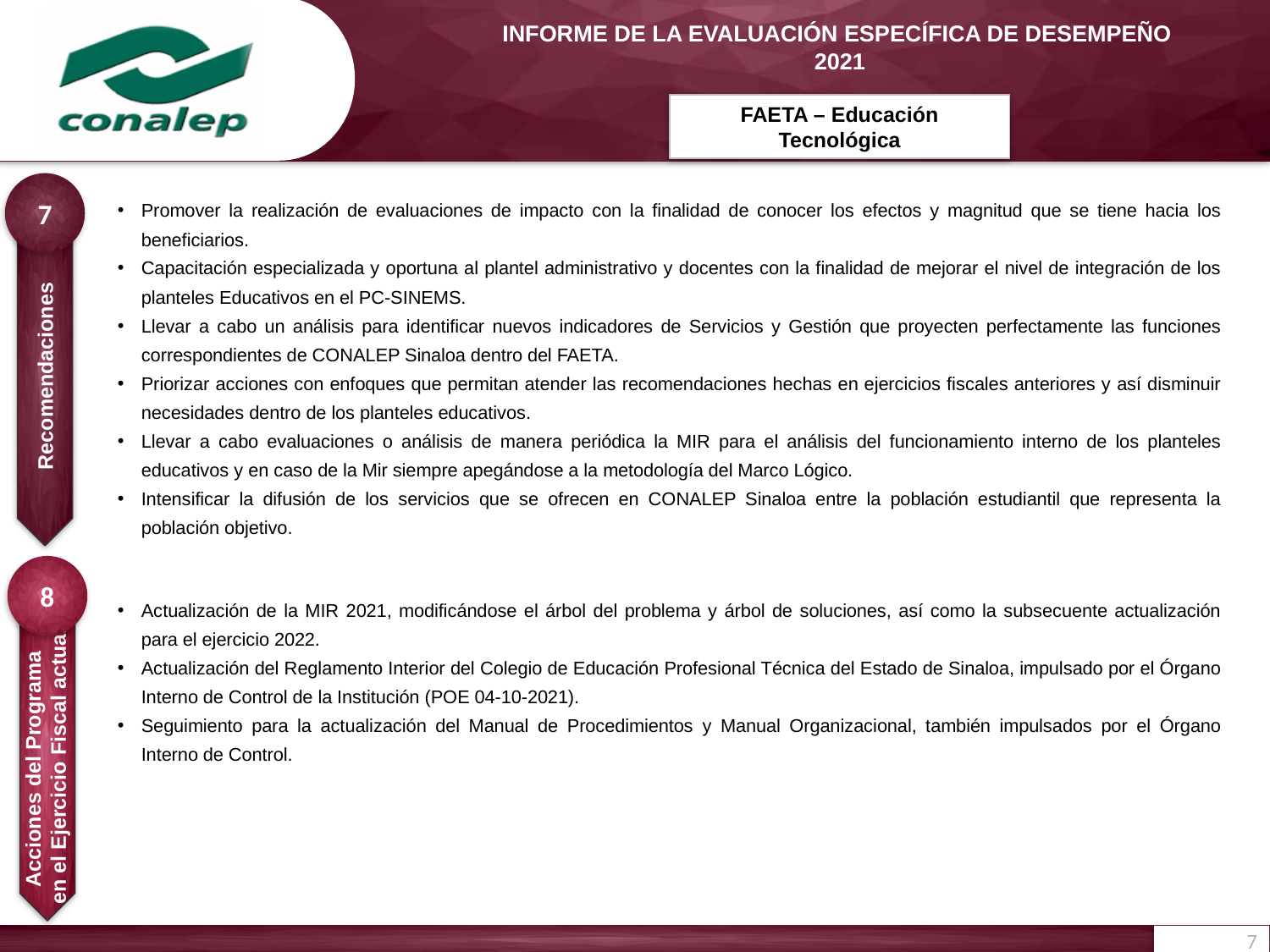

FAETA – Educación Tecnológica
7
Promover la realización de evaluaciones de impacto con la finalidad de conocer los efectos y magnitud que se tiene hacia los beneficiarios.
Capacitación especializada y oportuna al plantel administrativo y docentes con la finalidad de mejorar el nivel de integración de los planteles Educativos en el PC-SINEMS.
Llevar a cabo un análisis para identificar nuevos indicadores de Servicios y Gestión que proyecten perfectamente las funciones correspondientes de CONALEP Sinaloa dentro del FAETA.
Priorizar acciones con enfoques que permitan atender las recomendaciones hechas en ejercicios fiscales anteriores y así disminuir necesidades dentro de los planteles educativos.
Llevar a cabo evaluaciones o análisis de manera periódica la MIR para el análisis del funcionamiento interno de los planteles educativos y en caso de la Mir siempre apegándose a la metodología del Marco Lógico.
Intensificar la difusión de los servicios que se ofrecen en CONALEP Sinaloa entre la población estudiantil que representa la población objetivo.

Recomendaciones
8
Actualización de la MIR 2021, modificándose el árbol del problema y árbol de soluciones, así como la subsecuente actualización para el ejercicio 2022.
Actualización del Reglamento Interior del Colegio de Educación Profesional Técnica del Estado de Sinaloa, impulsado por el Órgano Interno de Control de la Institución (POE 04-10-2021).
Seguimiento para la actualización del Manual de Procedimientos y Manual Organizacional, también impulsados por el Órgano Interno de Control.

Acciones del Programa
en el Ejercicio Fiscal actual
7